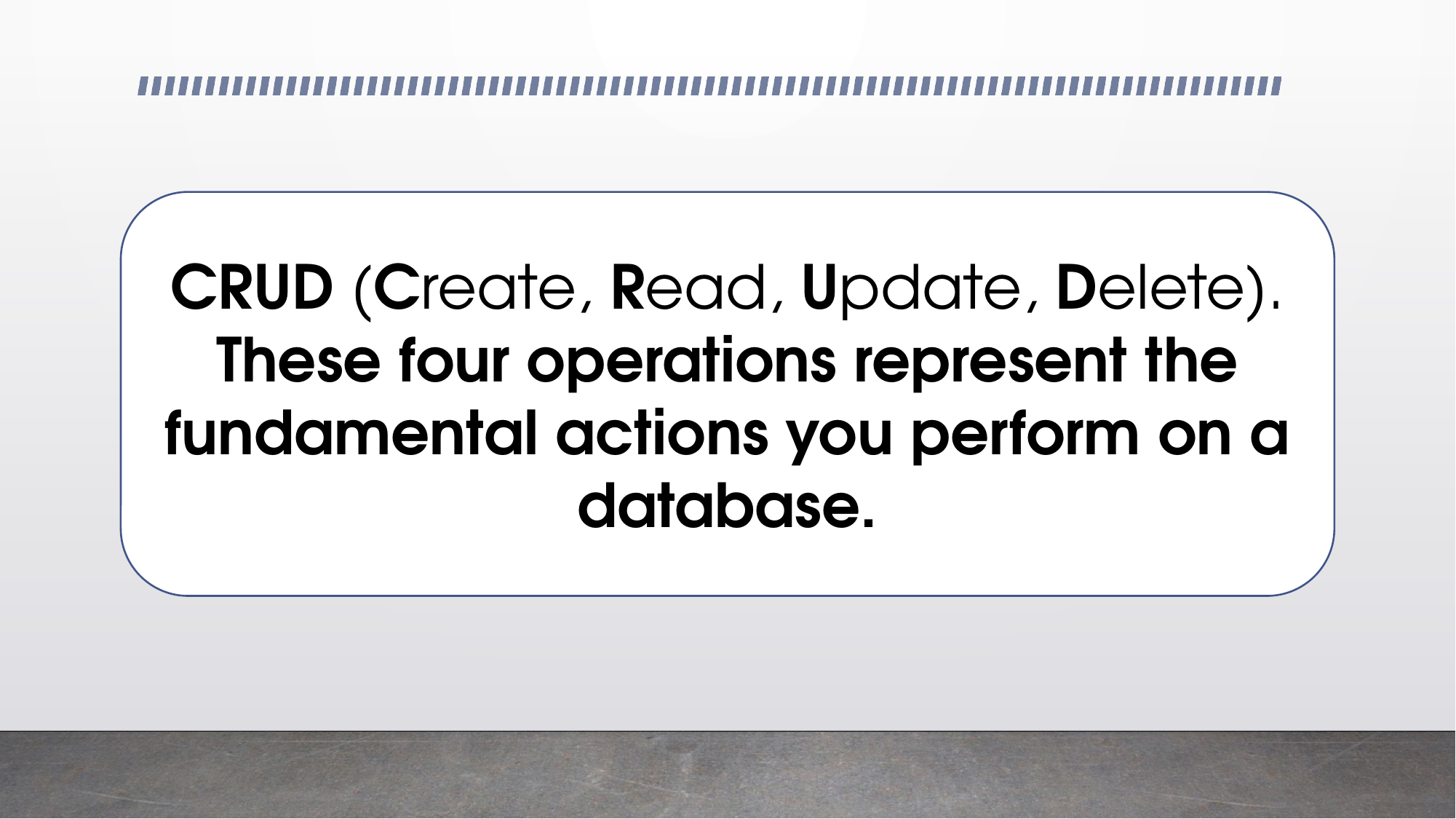

CRUD (Create, Read, Update, Delete). These four operations represent the fundamental actions you perform on a database.